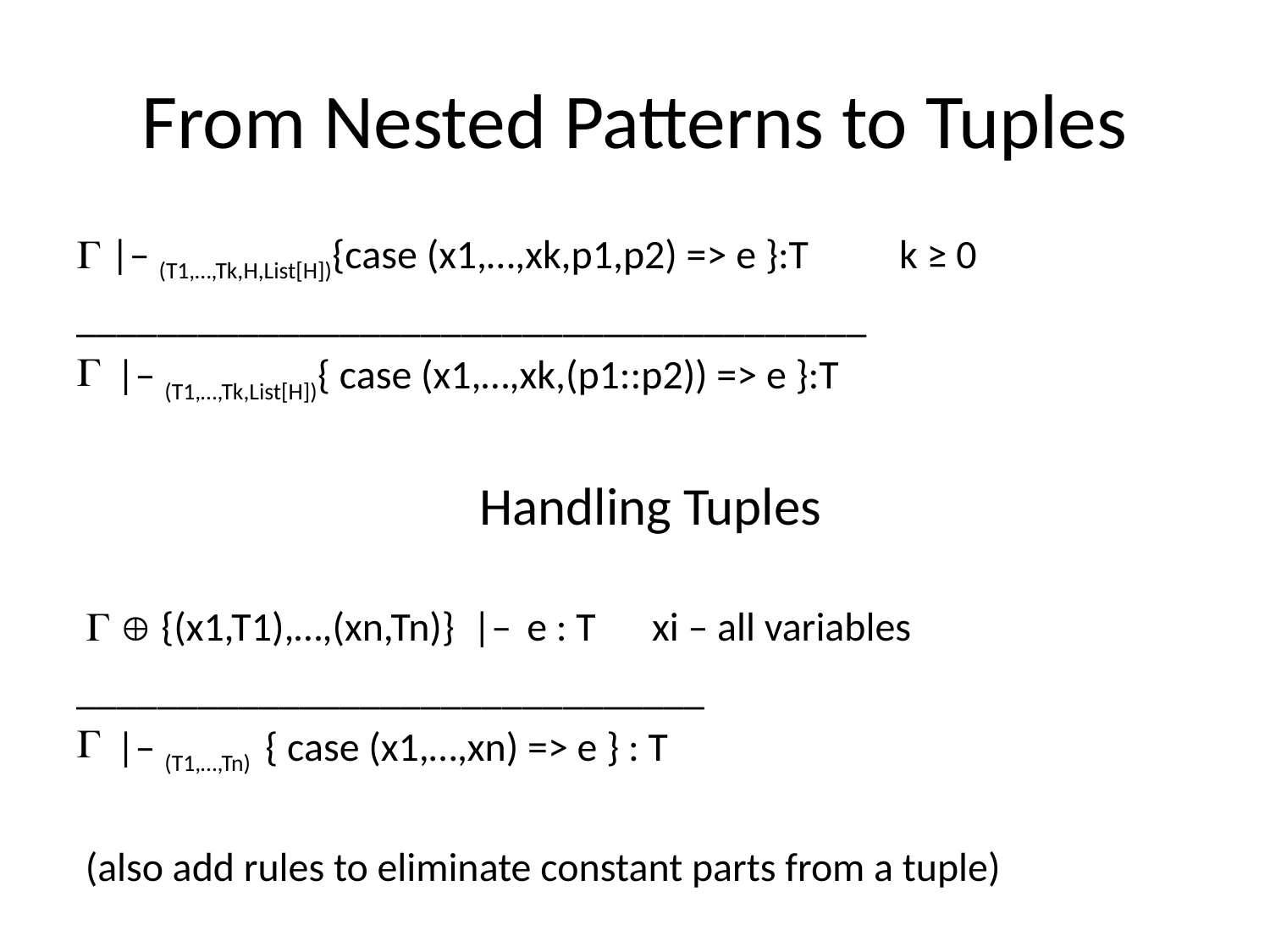

# From Nested Patterns to Tuples
Γ |– (T1,…,Tk,H,List[H]){case (x1,…,xk,p1,p2) => e }:T	k ≥ 0
_______________________________________
|– (T1,…,Tk,List[H]){ case (x1,…,xk,(p1::p2)) => e }:T

Handling Tuples

 Γ ⊕ {(x1,T1),…,(xn,Tn)}  |–  e : T	   xi – all variables
_______________________________
|– (T1,…,Tn)  { case (x1,…,xn) => e } : T

 (also add rules to eliminate constant parts from a tuple)